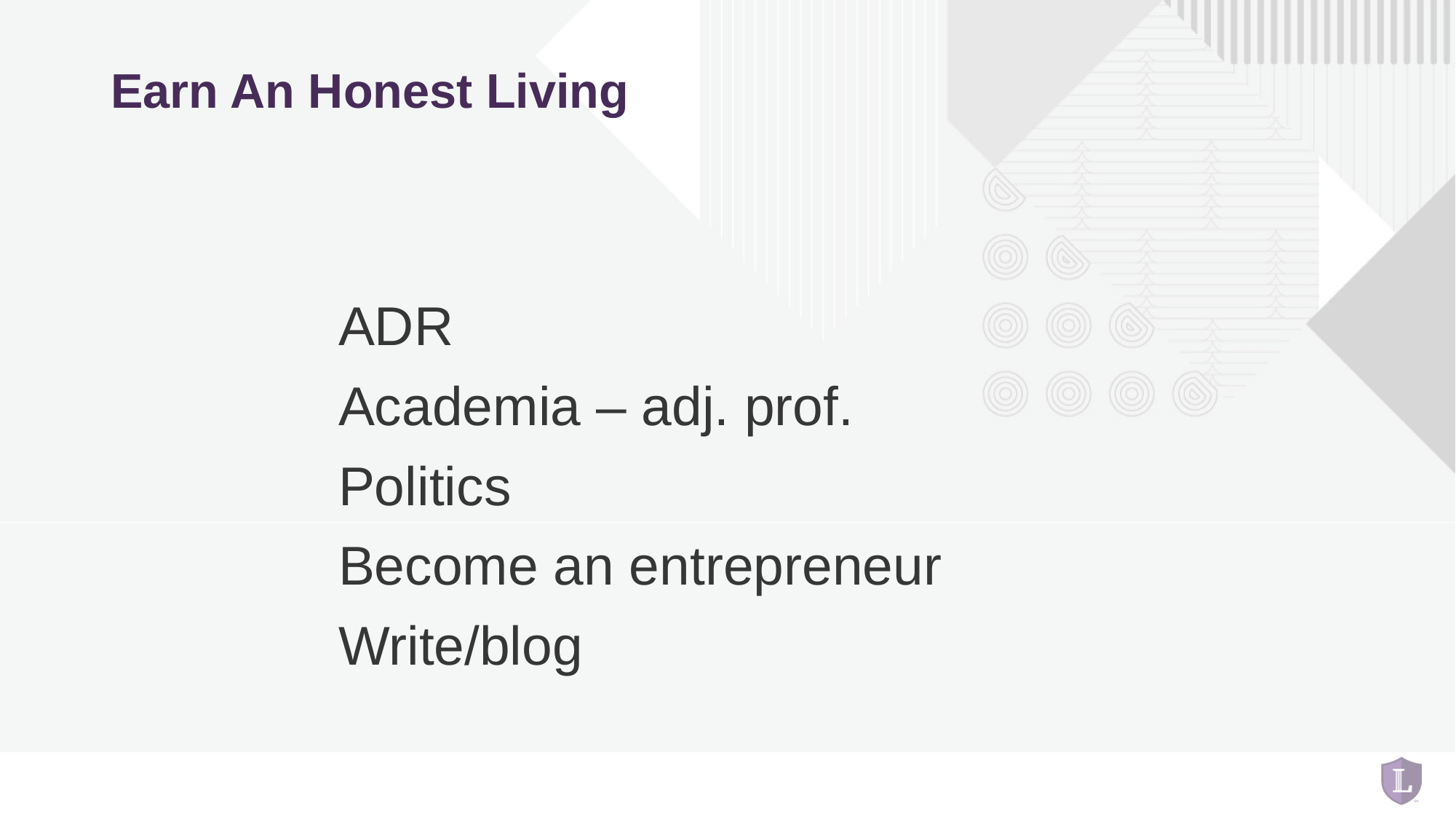

# Earn An Honest Living

ADR
Academia – adj. prof.
Politics
Become an entrepreneur
Write/blog